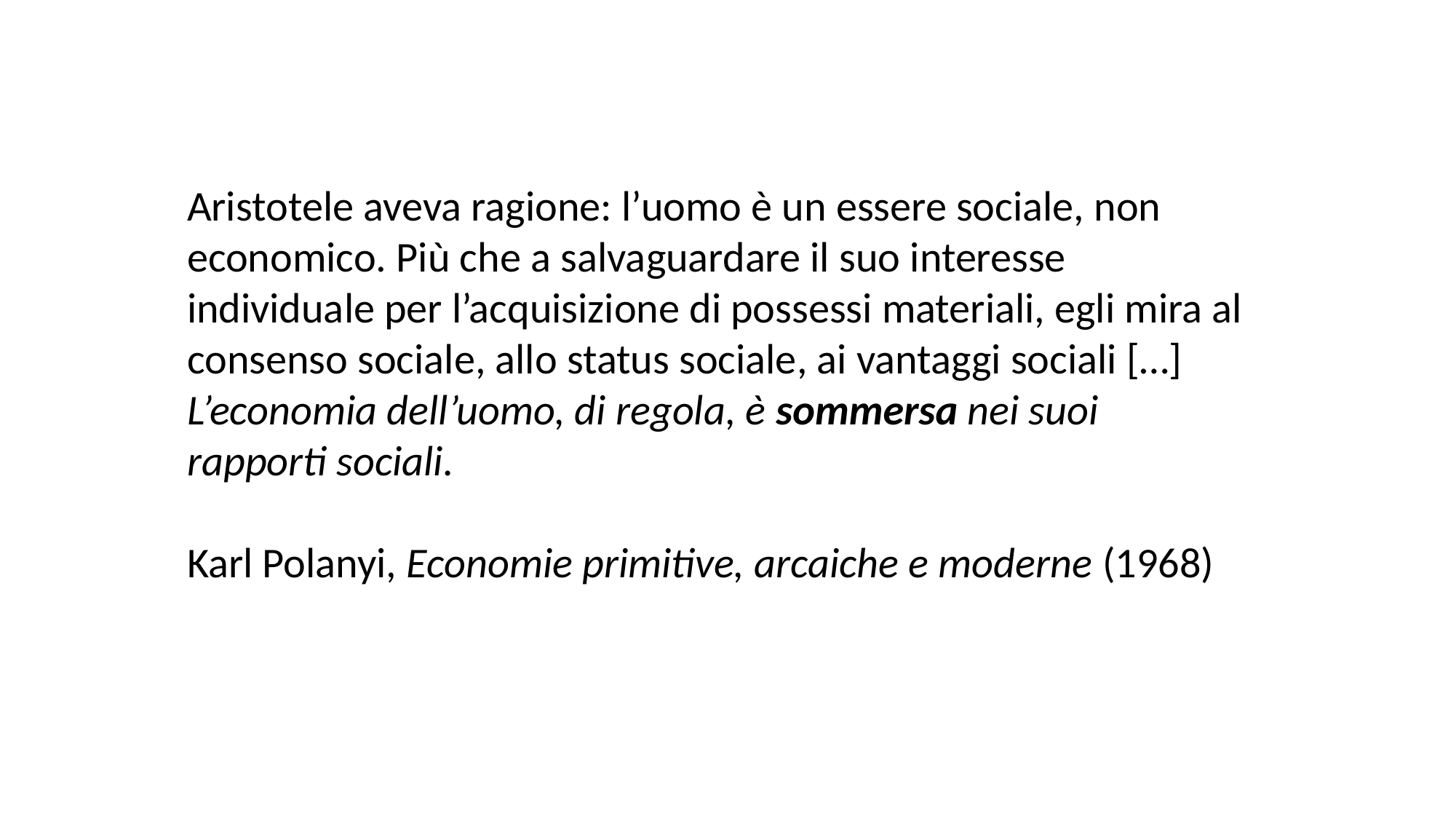

Aristotele aveva ragione: l’uomo è un essere sociale, non economico. Più che a salvaguardare il suo interesse individuale per l’acquisizione di possessi materiali, egli mira al consenso sociale, allo status sociale, ai vantaggi sociali […] L’economia dell’uomo, di regola, è sommersa nei suoi rapporti sociali.

Karl Polanyi, Economie primitive, arcaiche e moderne (1968)